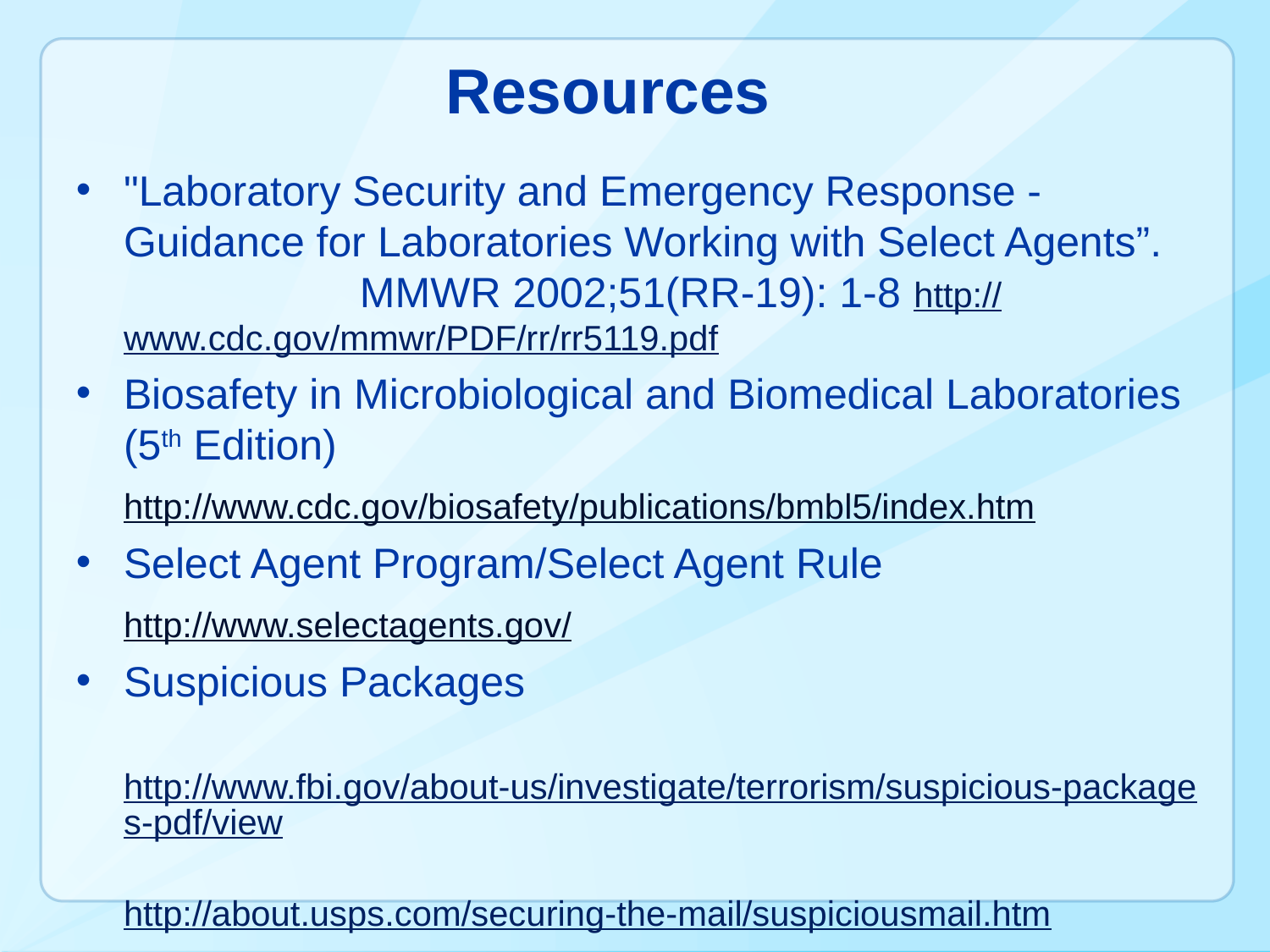

# Resources
"Laboratory Security and Emergency Response - Guidance for Laboratories Working with Select Agents”.                        MMWR 2002;51(RR-19): 1-8 http://www.cdc.gov/mmwr/PDF/rr/rr5119.pdf
Biosafety in Microbiological and Biomedical Laboratories (5th Edition)
	http://www.cdc.gov/biosafety/publications/bmbl5/index.htm
Select Agent Program/Select Agent Rule
	http://www.selectagents.gov/
Suspicious Packages
	http://www.fbi.gov/about-us/investigate/terrorism/suspicious-packages-pdf/view
	http://about.usps.com/securing-the-mail/suspiciousmail.htm